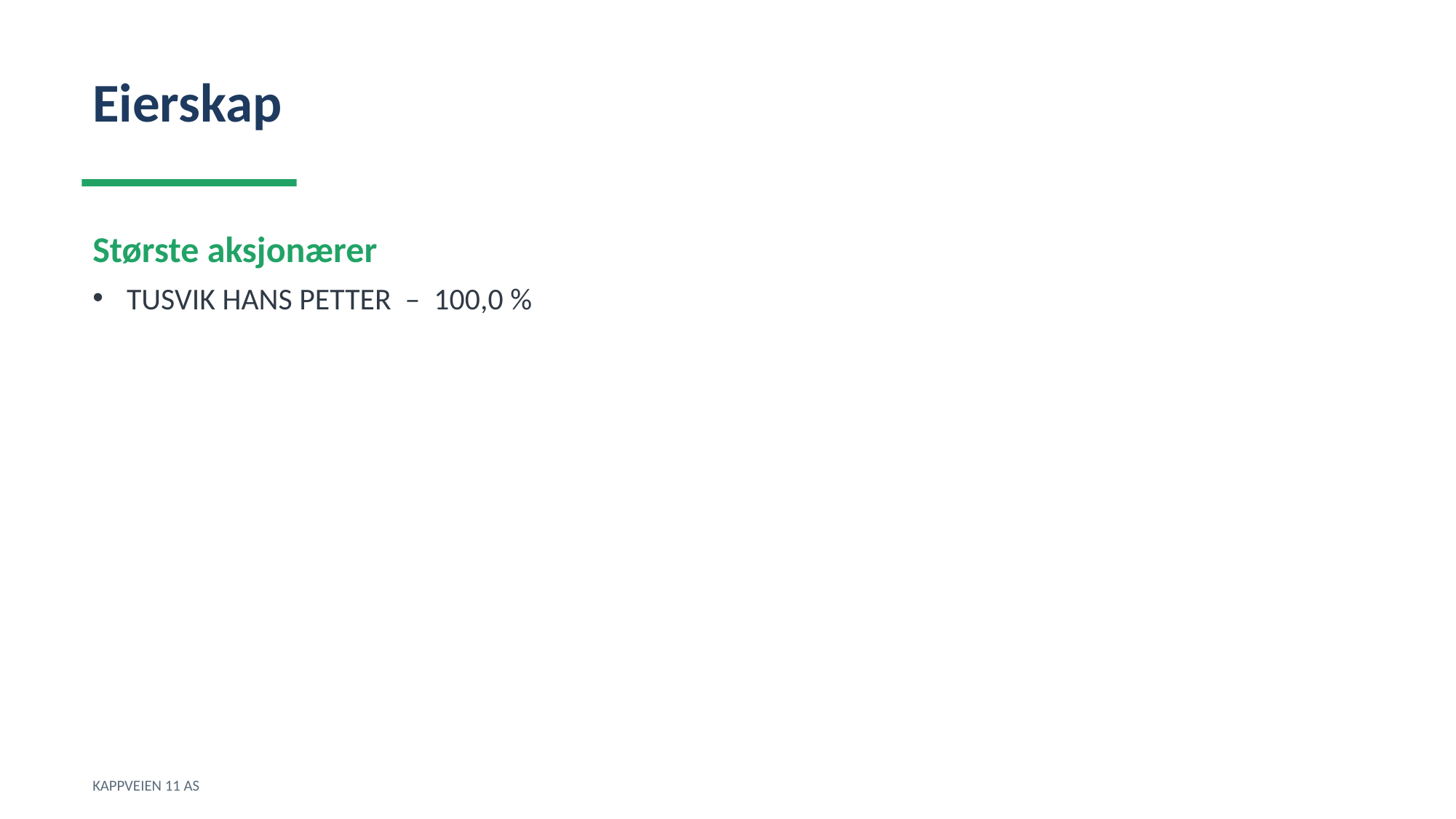

Eierskap

Største aksjonærer
TUSVIK HANS PETTER  –  100,0 %
KAPPVEIEN 11 AS